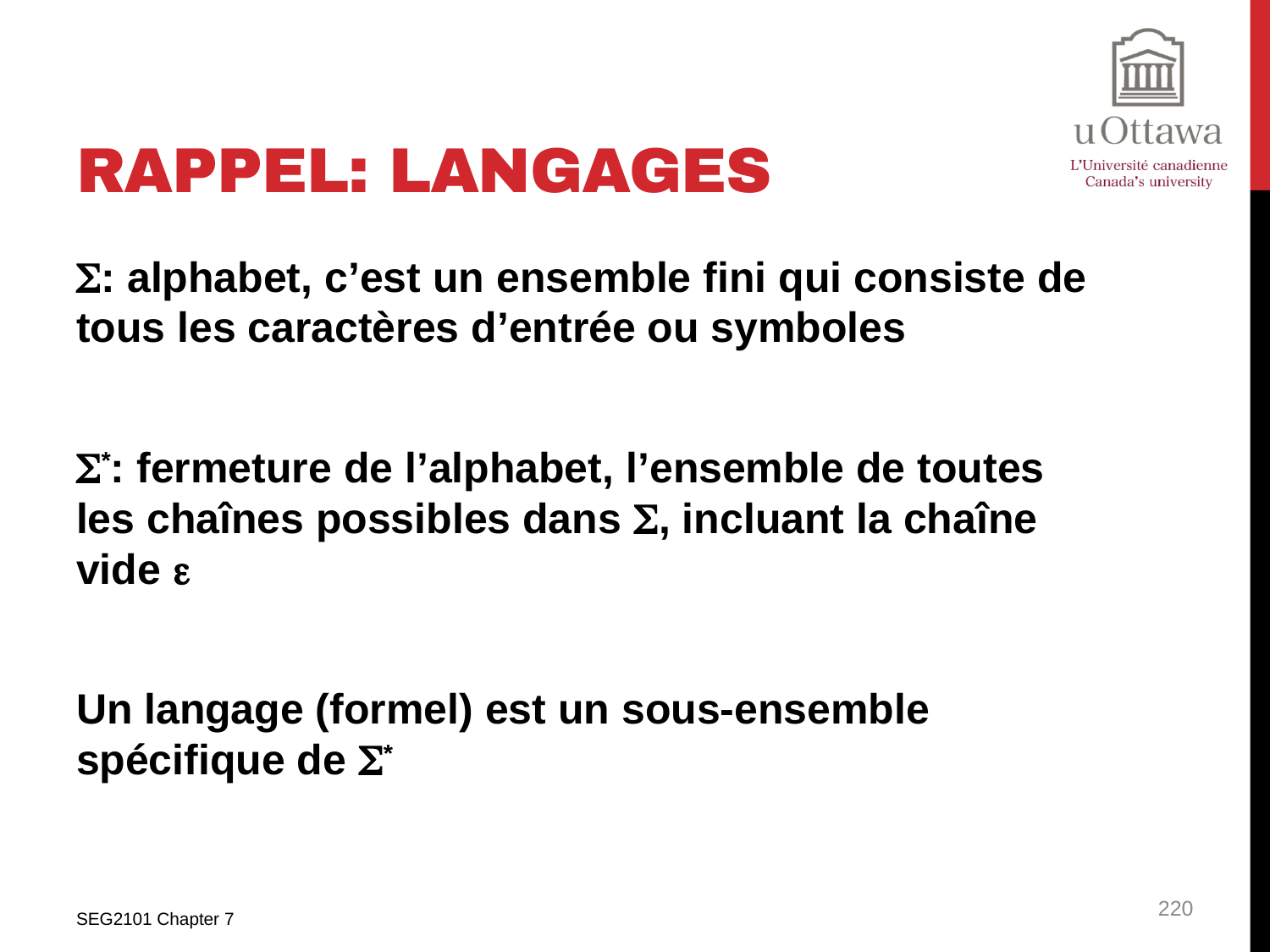

# Rappel: Langages
Σ: alphabet, c’est un ensemble fini qui consiste de tous les caractères d’entrée ou symboles

Σ*: fermeture de l’alphabet, l’ensemble de toutes les chaînes possibles dans Σ, incluant la chaîne vide ε

Un langage (formel) est un sous-ensemble spécifique de Σ*
SEG2101 Chapter 7
220